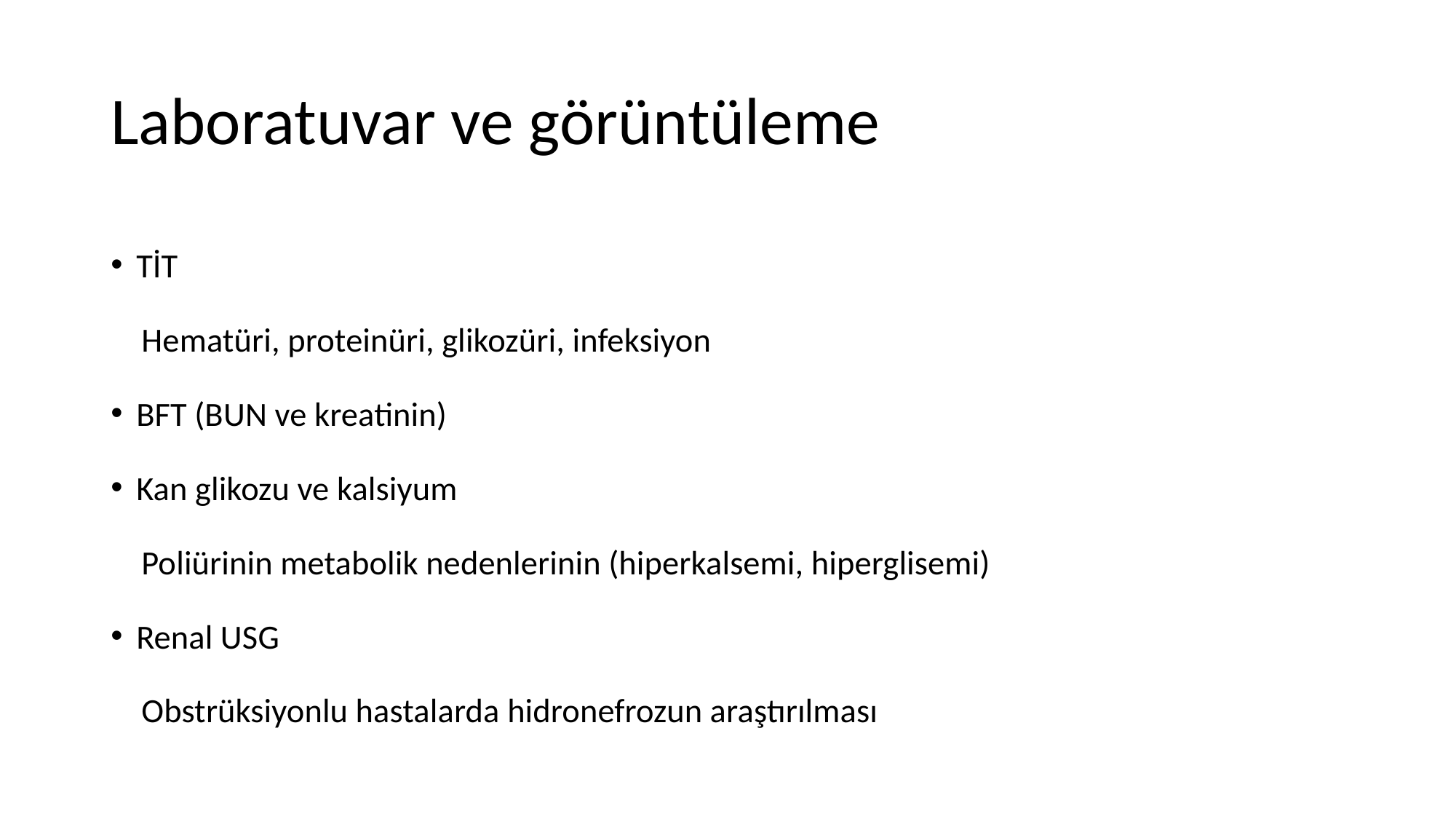

# Laboratuvar ve görüntüleme
TİT
    Hematüri, proteinüri, glikozüri, infeksiyon
BFT (BUN ve kreatinin)
Kan glikozu ve kalsiyum
    Poliürinin metabolik nedenlerinin (hiperkalsemi, hiperglisemi)
Renal USG
    Obstrüksiyonlu hastalarda hidronefrozun araştırılması